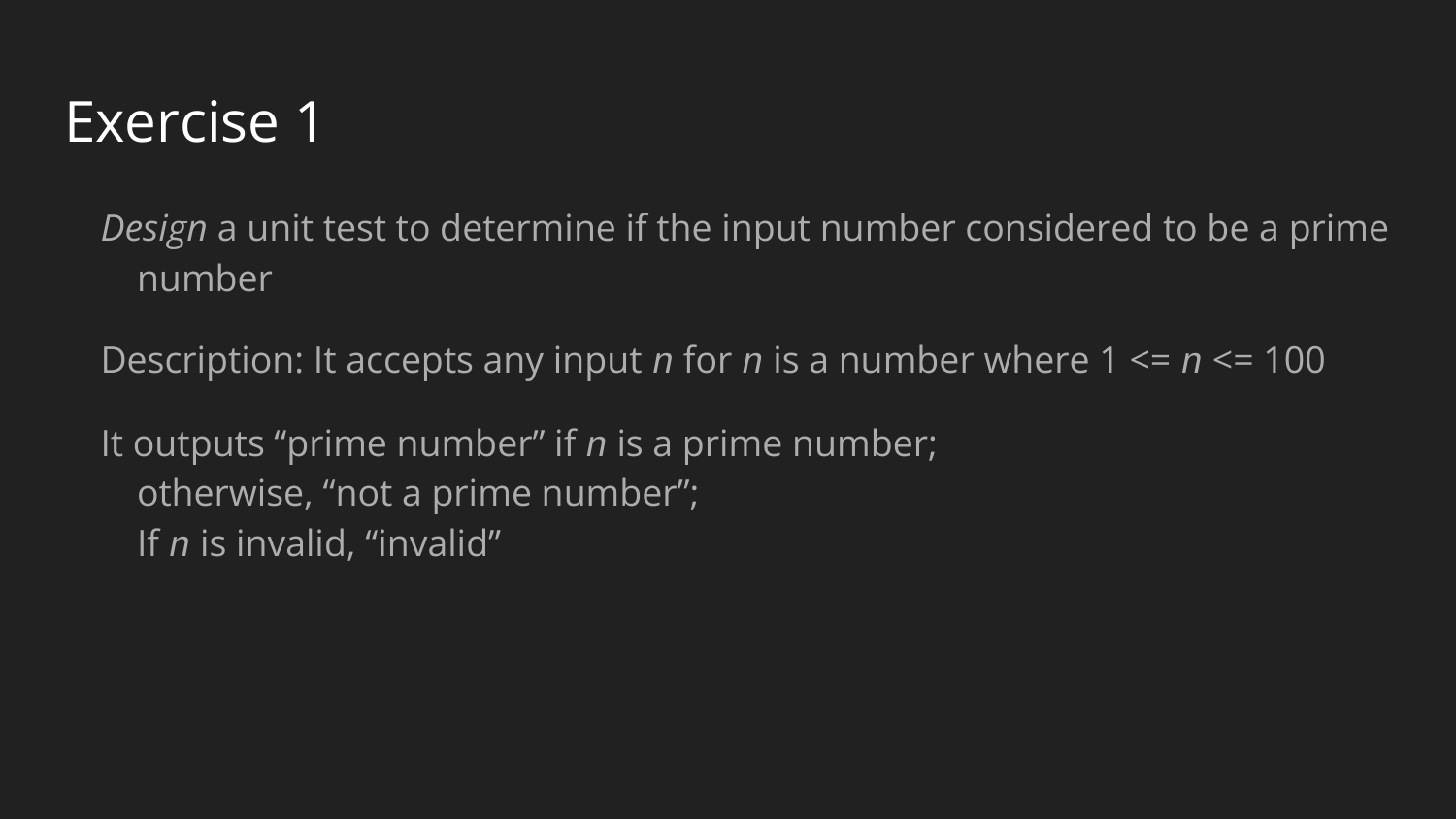

# Exercise 1
Design a unit test to determine if the input number considered to be a prime number
Description: It accepts any input n for n is a number where 1 <= n <= 100
It outputs “prime number” if n is a prime number;
otherwise, “not a prime number”;
If n is invalid, “invalid”